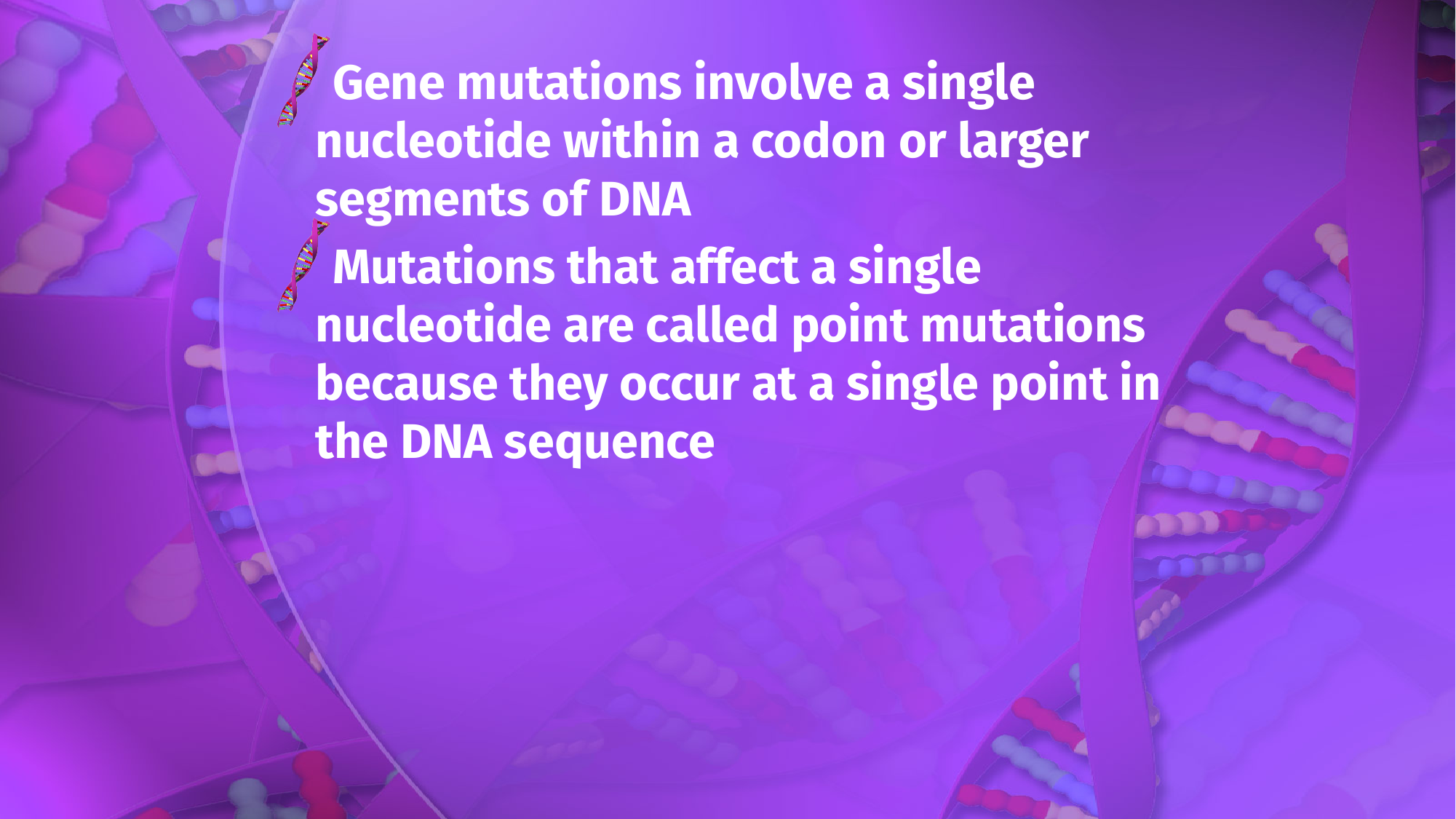

Gene mutations involve a single nucleotide within a codon or larger segments of DNA
Mutations that affect a single nucleotide are called point mutations because they occur at a single point in the DNA sequence